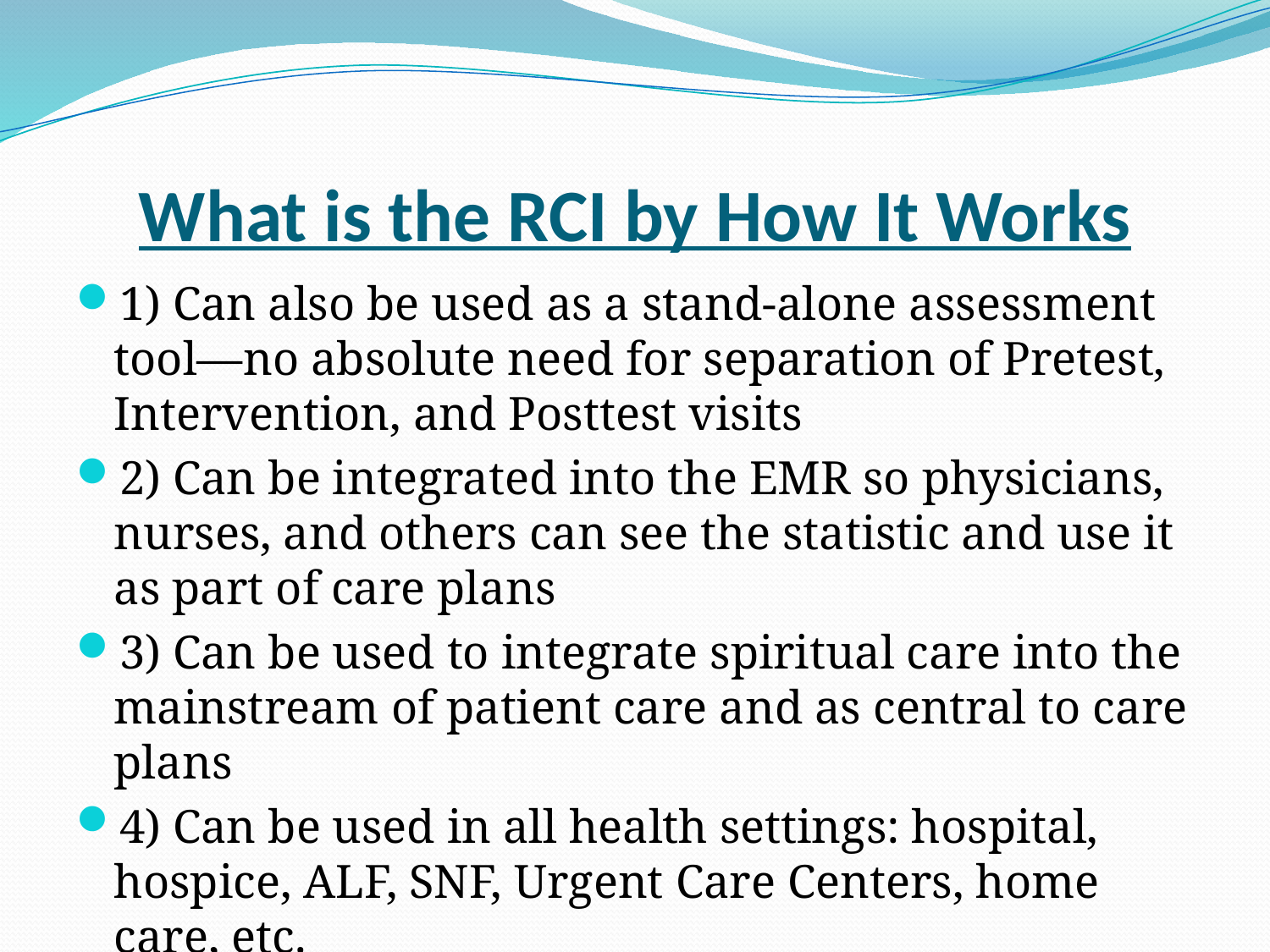

# What is the RCI by How It Works
1) Can also be used as a stand-alone assessment tool—no absolute need for separation of Pretest, Intervention, and Posttest visits
2) Can be integrated into the EMR so physicians, nurses, and others can see the statistic and use it as part of care plans
3) Can be used to integrate spiritual care into the mainstream of patient care and as central to care plans
4) Can be used in all health settings: hospital, hospice, ALF, SNF, Urgent Care Centers, home care, etc.